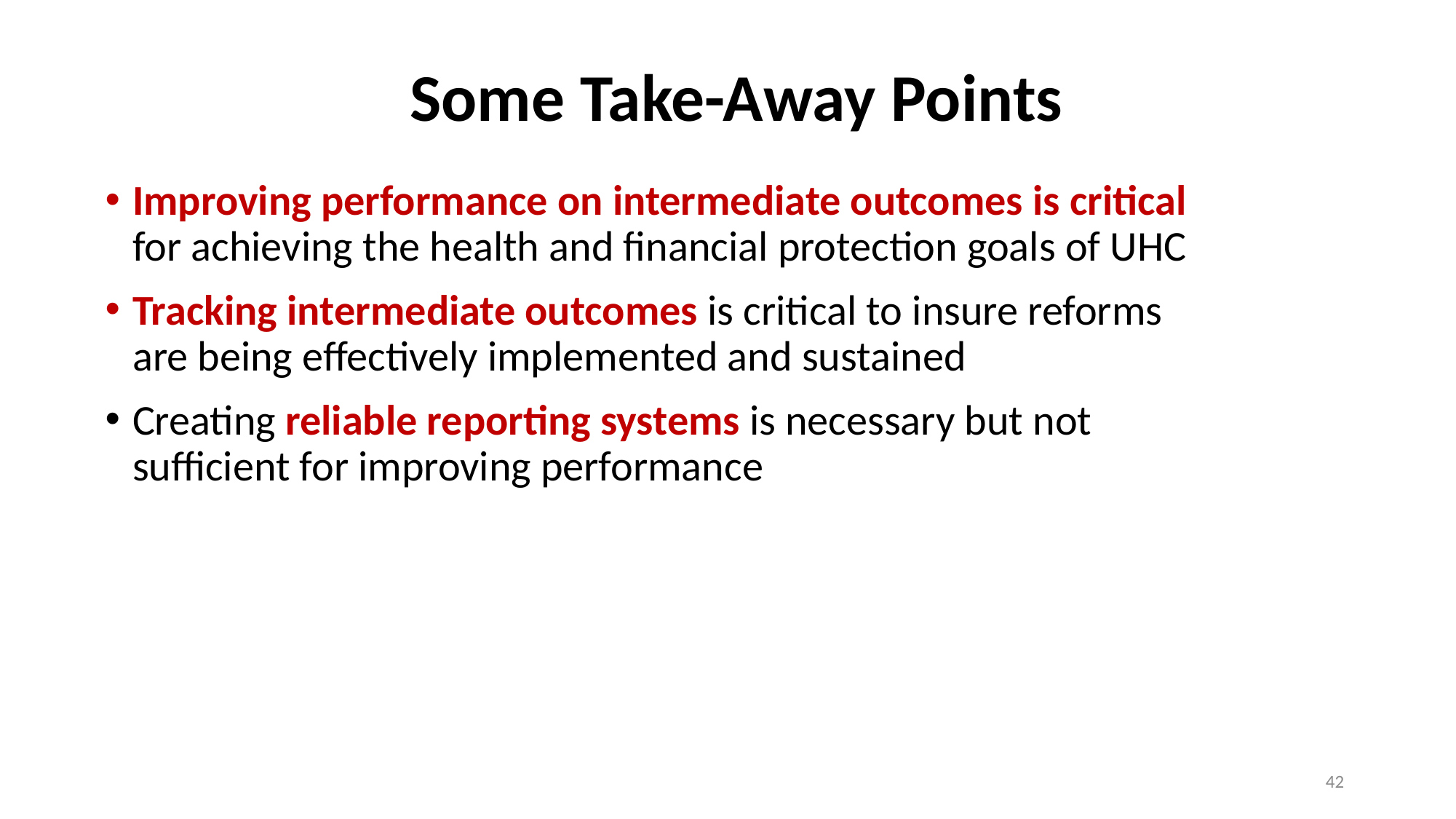

# Some Take-Away Points
Improving performance on intermediate outcomes is critical for achieving the health and financial protection goals of UHC
Tracking intermediate outcomes is critical to insure reforms are being effectively implemented and sustained
Creating reliable reporting systems is necessary but not sufficient for improving performance
42